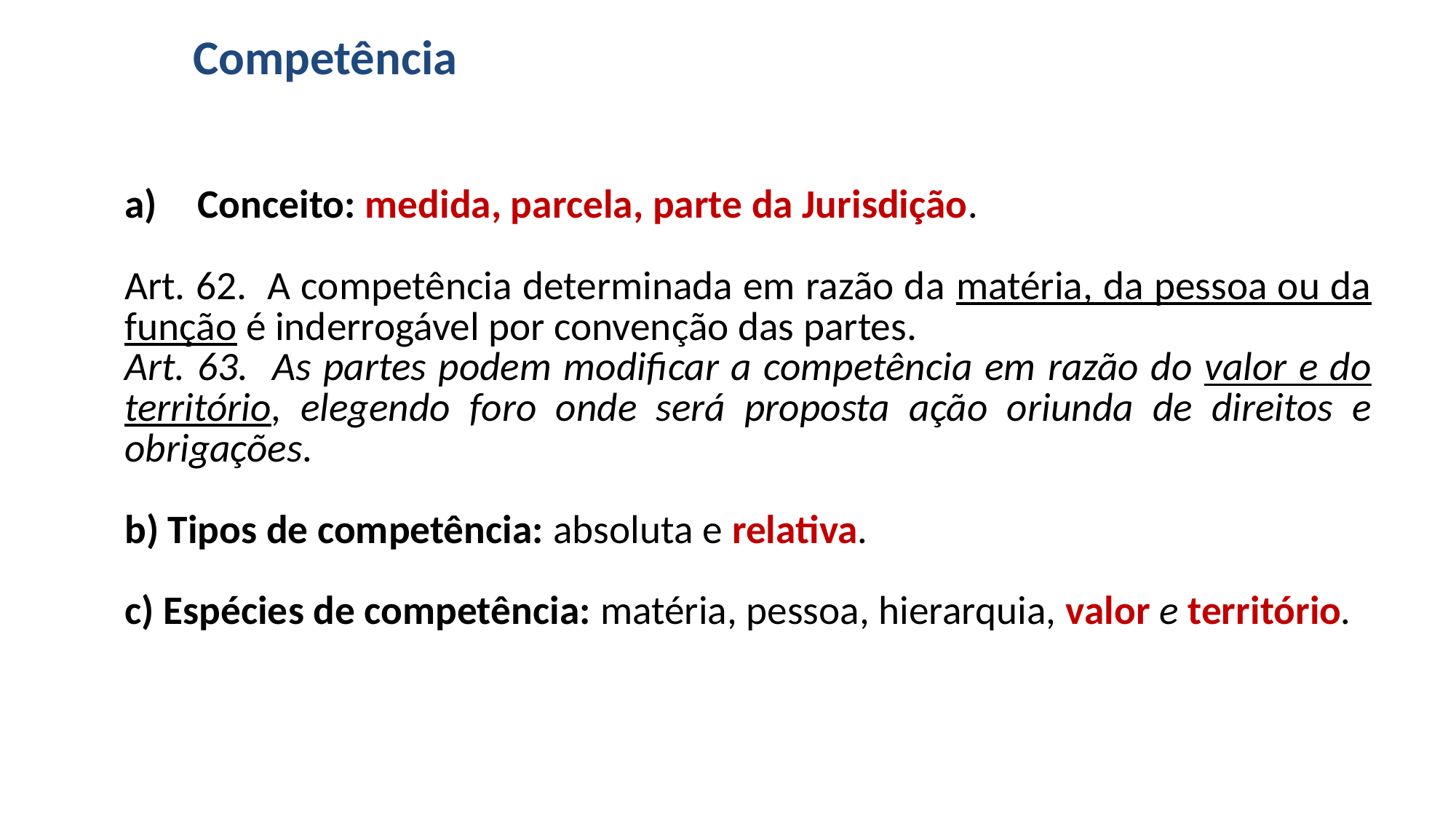

# Competência
Conceito: medida, parcela, parte da Jurisdição.

Art. 62.  A competência determinada em razão da matéria, da pessoa ou da função é inderrogável por convenção das partes.
Art. 63.  As partes podem modificar a competência em razão do valor e do território, elegendo foro onde será proposta ação oriunda de direitos e obrigações.

b) Tipos de competência: absoluta e relativa.

c) Espécies de competência: matéria, pessoa, hierarquia, valor e território.